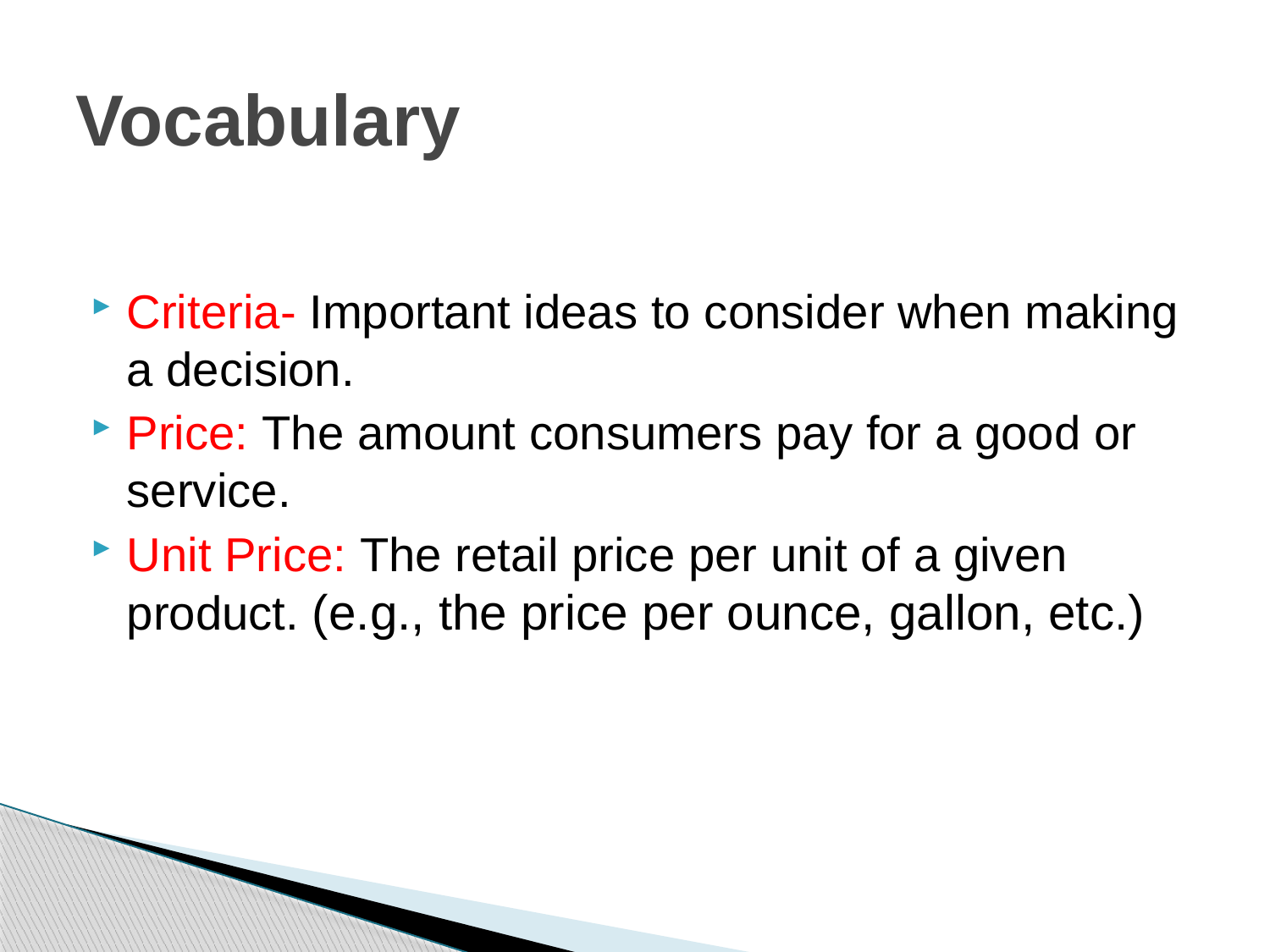

# Vocabulary
Criteria- Important ideas to consider when making a decision.
Price: The amount consumers pay for a good or service.
Unit Price: The retail price per unit of a given product. (e.g., the price per ounce, gallon, etc.)